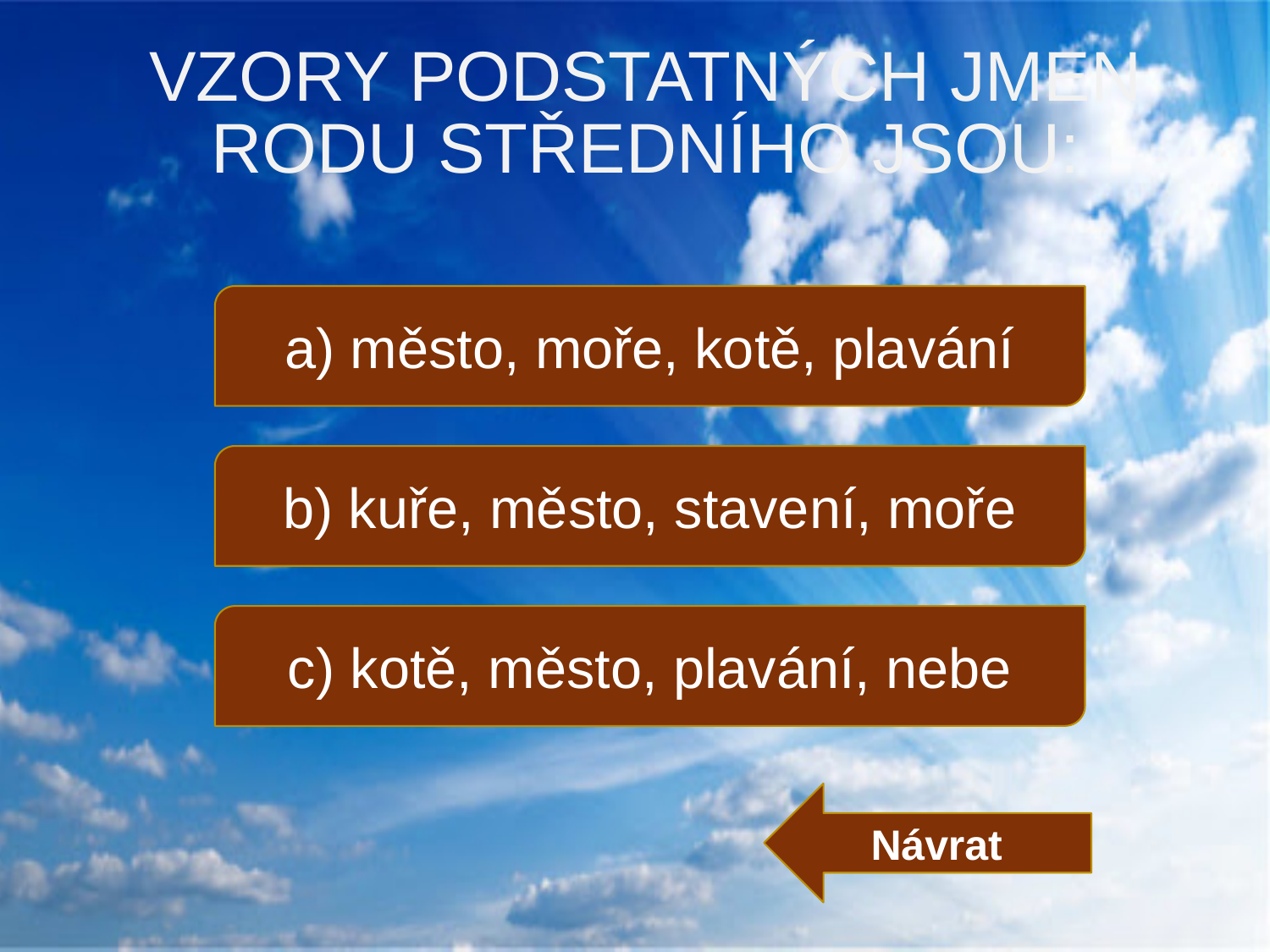

# Vzory podstatných jmen rodu středního jsou:
a) město, moře, kotě, plavání
b) kuře, město, stavení, moře
c) kotě, město, plavání, nebe
Návrat